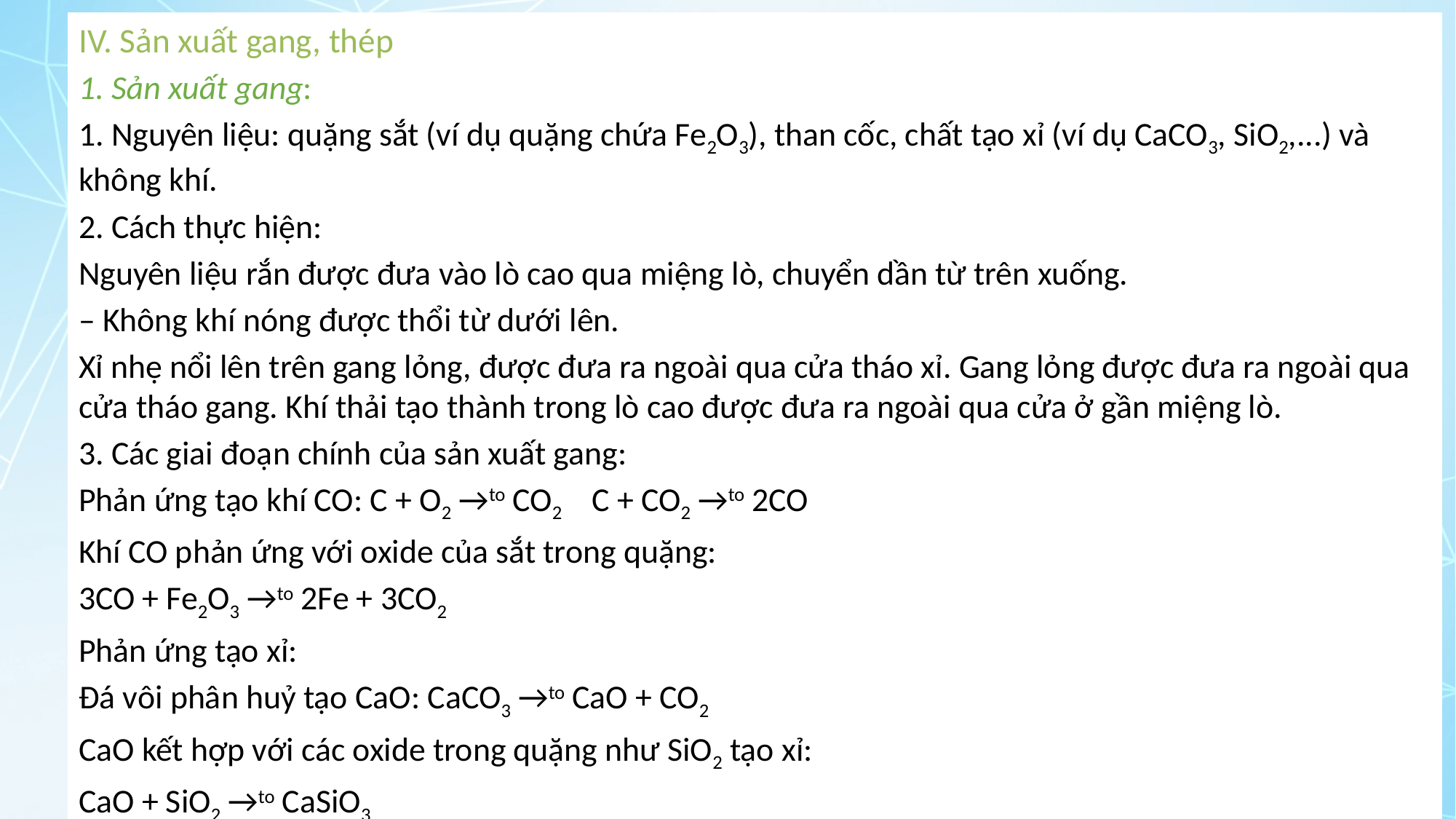

IV. Sản xuất gang, thép
1. Sản xuất gang:
1. Nguyên liệu: quặng sắt (ví dụ quặng chứa Fe2O3), than cốc, chất tạo xỉ (ví dụ CaCO3, SiO2,...) và không khí.
2. Cách thực hiện:
Nguyên liệu rắn được đưa vào lò cao qua miệng lò, chuyển dần từ trên xuống.
– Không khí nóng được thổi từ dưới lên.
Xỉ nhẹ nổi lên trên gang lỏng, được đưa ra ngoài qua cửa tháo xỉ. Gang lỏng được đưa ra ngoài qua cửa tháo gang. Khí thải tạo thành trong lò cao được đưa ra ngoài qua cửa ở gần miệng lò.
3. Các giai đoạn chính của sản xuất gang:
Phản ứng tạo khí CO: C + O2 →to CO2    C + CO2 →to 2CO
Khí CO phản ứng với oxide của sắt trong quặng:
3CO + Fe2O3 →to 2Fe + 3CO2
Phản ứng tạo xỉ:
Đá vôi phân huỷ tạo CaO: CaCO3 →to CaO + CO2
CaO kết hợp với các oxide trong quặng như SiO2 tạo xỉ:
CaO + SiO2 →to CaSiO3